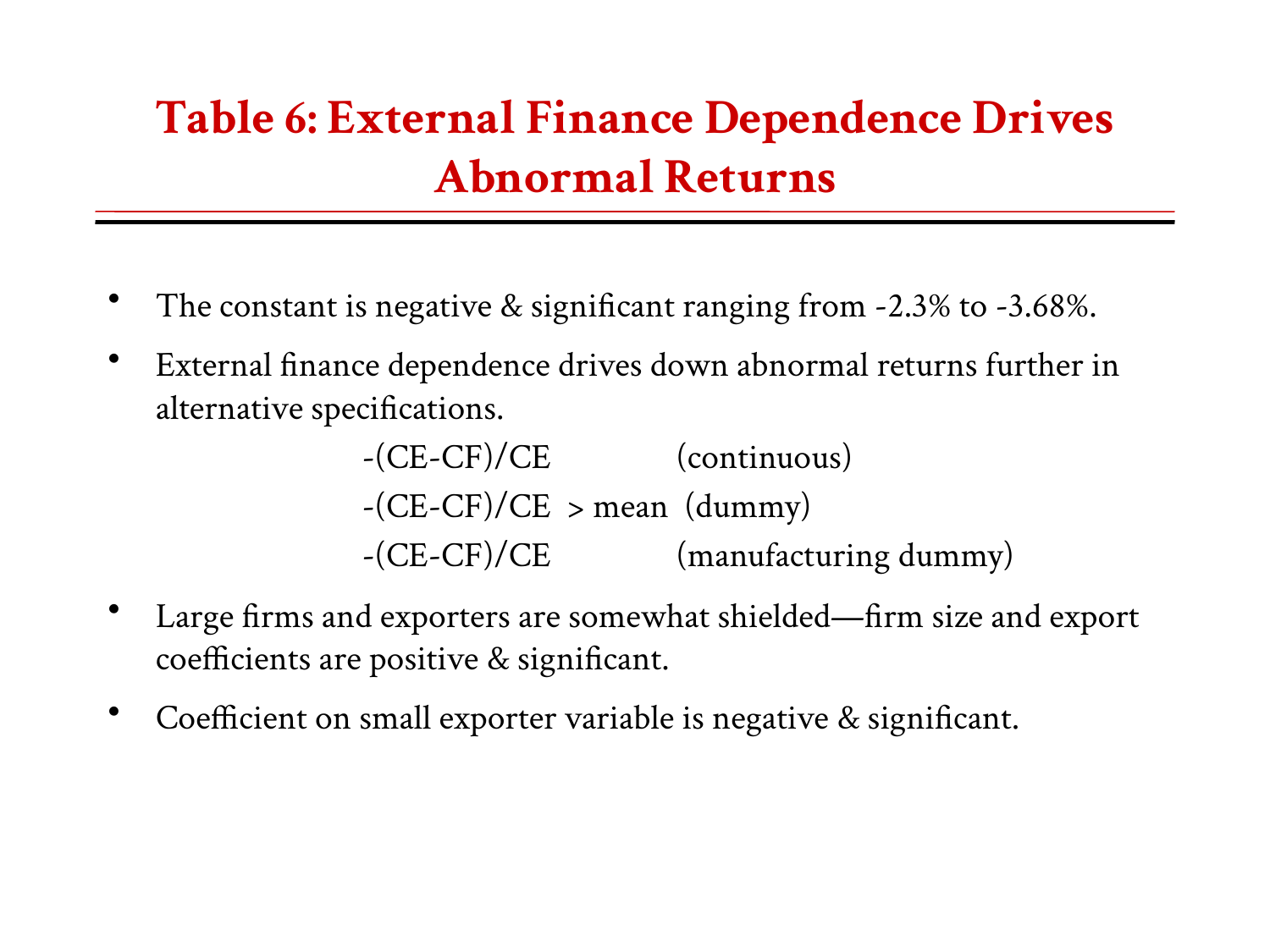

# Table 6: External Finance Dependence Drives Abnormal Returns
The constant is negative & significant ranging from -2.3% to -3.68%.
External finance dependence drives down abnormal returns further in alternative specifications.
		-(CE-CF)/CE                (continuous)
		-(CE-CF)/CE  > mean  (dummy)
		-(CE-CF)/CE                (manufacturing dummy)
Large firms and exporters are somewhat shielded—firm size and export coefficients are positive & significant.
Coefficient on small exporter variable is negative & significant.